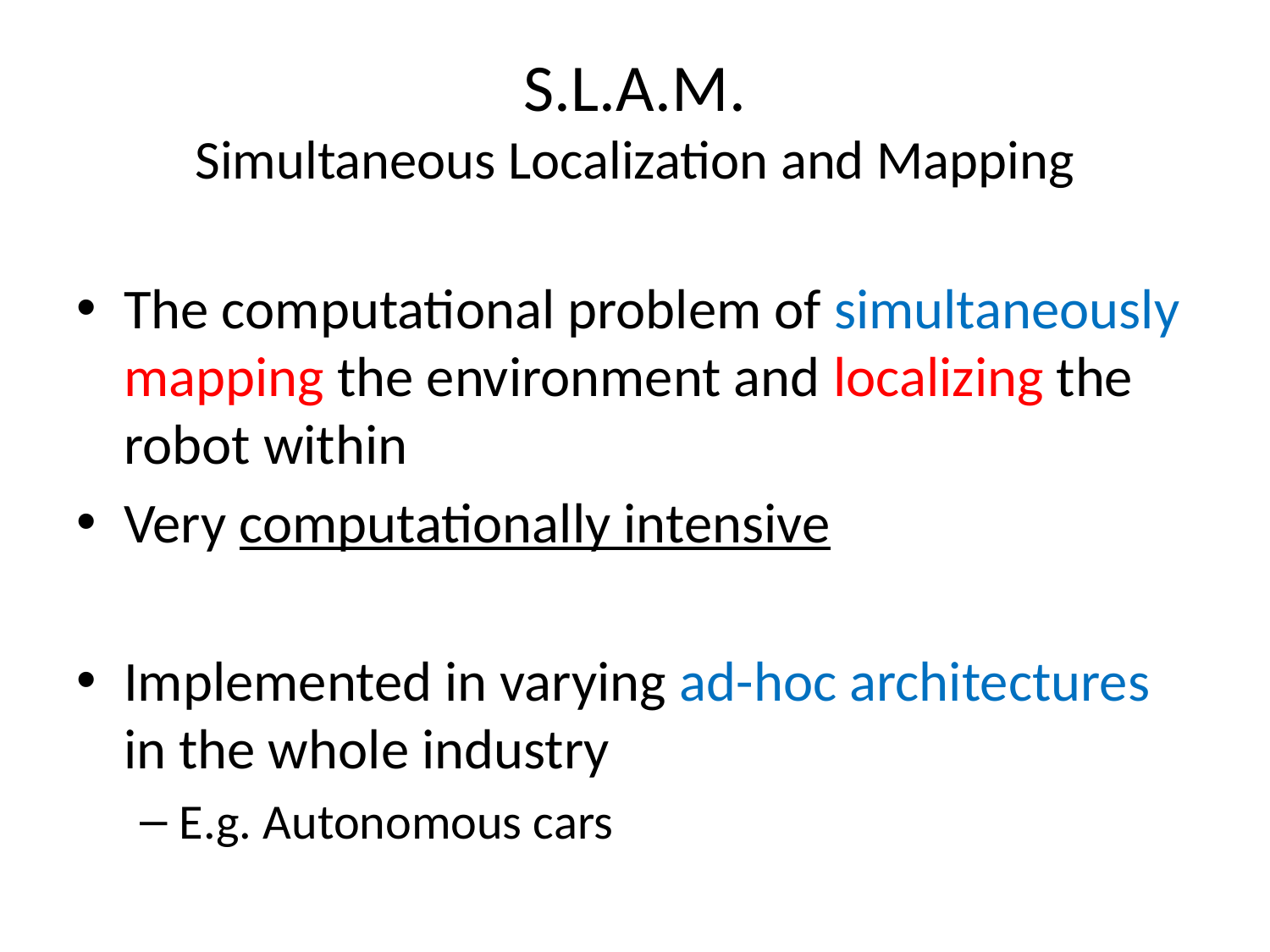

# S.L.A.M. Simultaneous Localization and Mapping
The computational problem of simultaneously mapping the environment and localizing the robot within
Very computationally intensive

Implemented in varying ad-hoc architectures in the whole industry
E.g. Autonomous cars